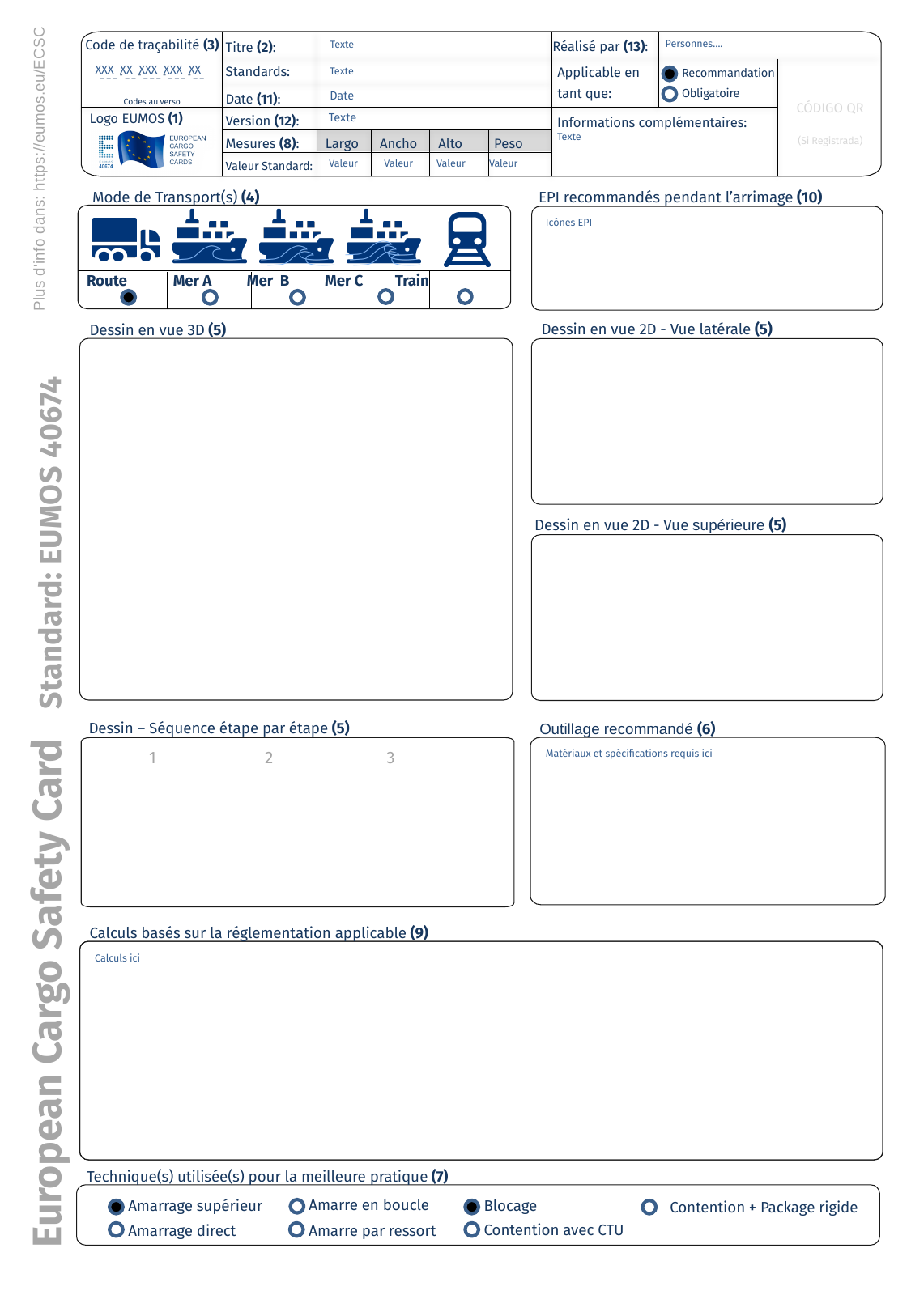

Personnes….
Texte
XXX  XX  XXX  XXX  XX
Texte

Date

Texte
Texte

Valeur          Valeur         Valeur         Valeur
Icônes EPI

Matériaux et spécifications requis ici

Calculs ici